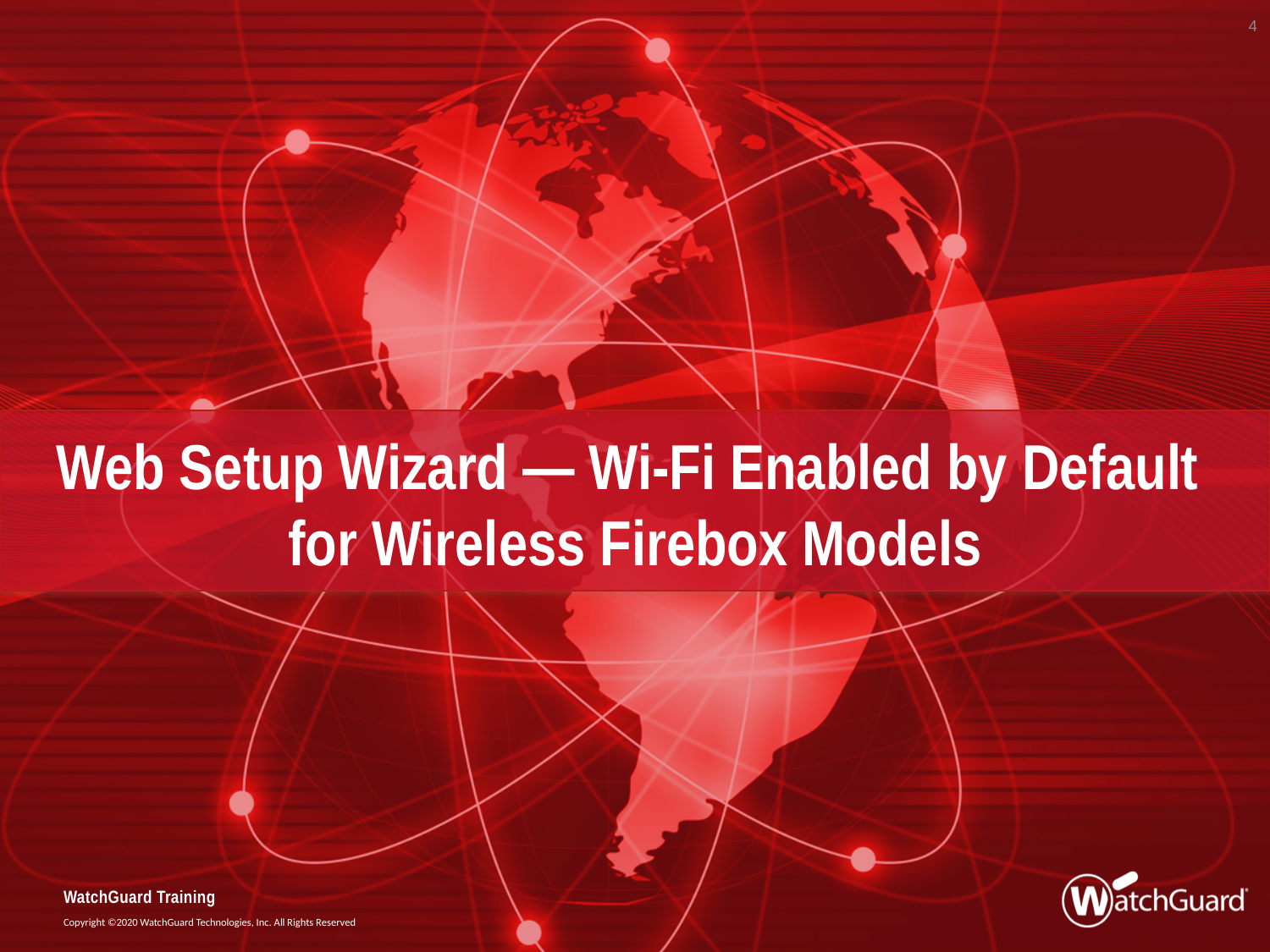

4
# Web Setup Wizard — Wi-Fi Enabled by Default for Wireless Firebox Models